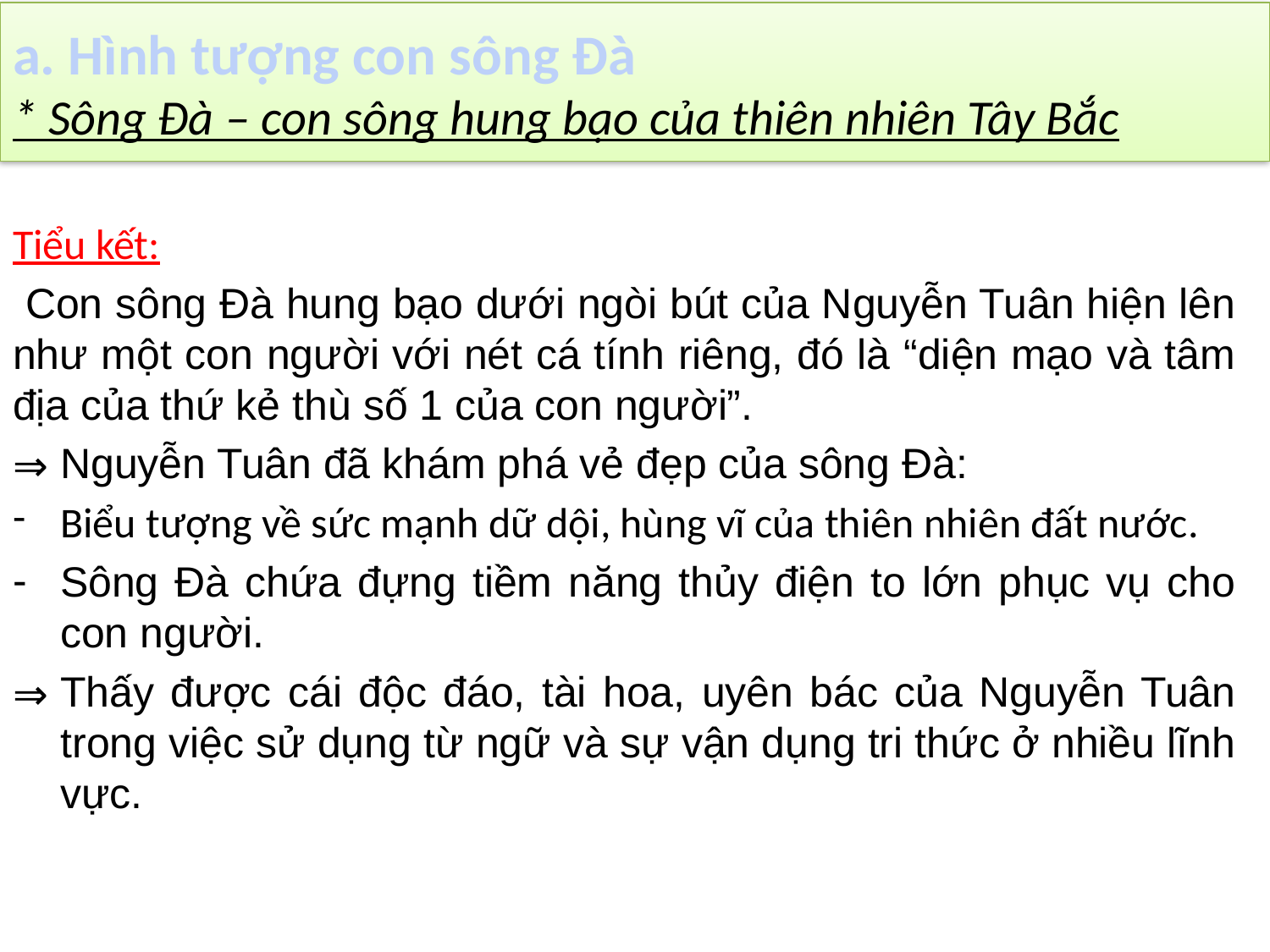

# a. Hình tượng con sông Đà * Sông Đà – con sông hung bạo của thiên nhiên Tây Bắc
Tiểu kết:
 Con sông Đà hung bạo dưới ngòi bút của Nguyễn Tuân hiện lên như một con người với nét cá tính riêng, đó là “diện mạo và tâm địa của thứ kẻ thù số 1 của con người”.
Nguyễn Tuân đã khám phá vẻ đẹp của sông Đà:
Biểu tượng về sức mạnh dữ dội, hùng vĩ của thiên nhiên đất nước.
Sông Đà chứa đựng tiềm năng thủy điện to lớn phục vụ cho con người.
Thấy được cái độc đáo, tài hoa, uyên bác của Nguyễn Tuân trong việc sử dụng từ ngữ và sự vận dụng tri thức ở nhiều lĩnh vực.